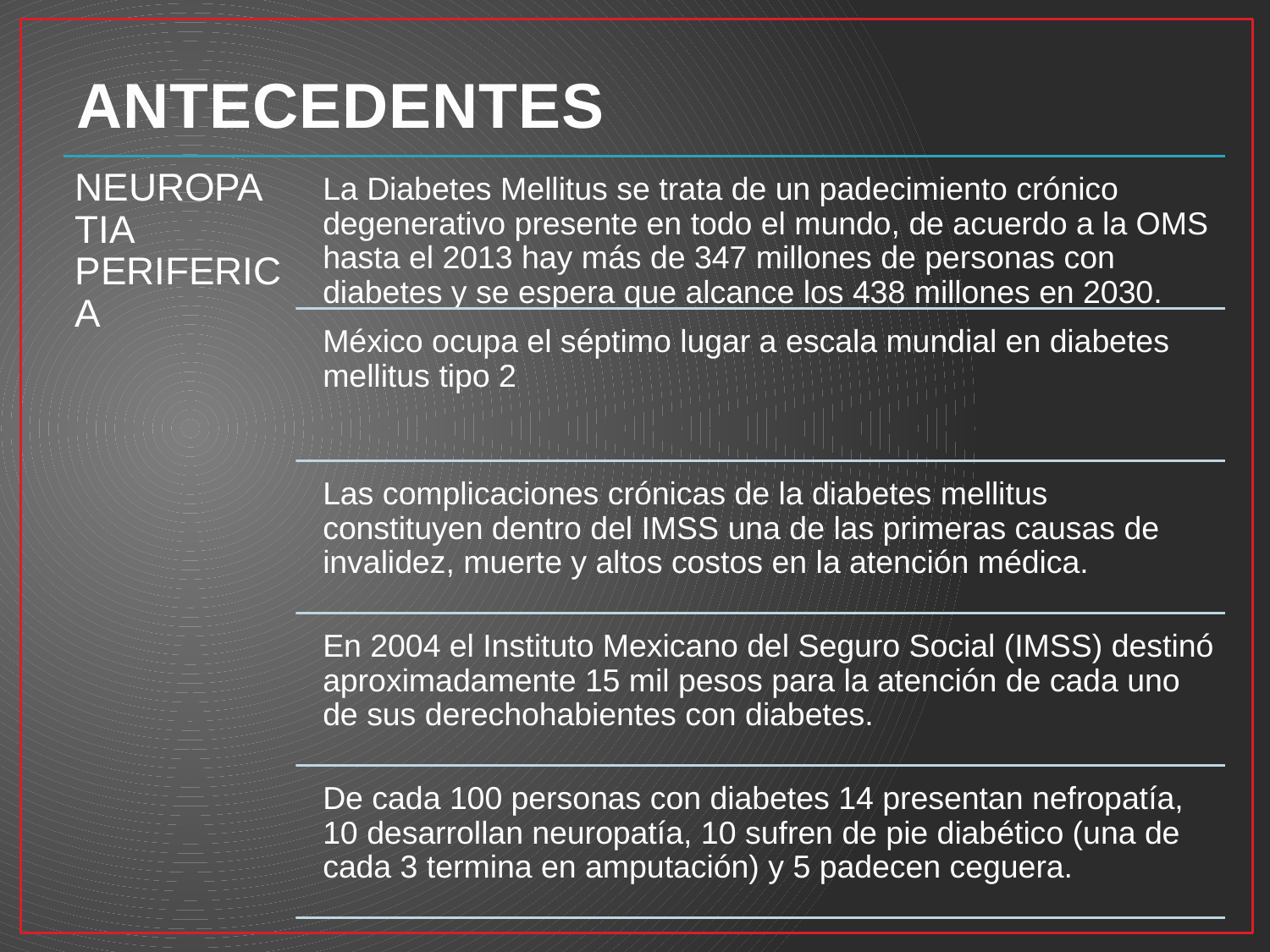

# ANTECEDENTES
NEUROPATIA PERIFERICA
La Diabetes Mellitus se trata de un padecimiento crónico degenerativo presente en todo el mundo, de acuerdo a la OMS hasta el 2013 hay más de 347 millones de personas con diabetes y se espera que alcance los 438 millones en 2030.
México ocupa el séptimo lugar a escala mundial en diabetes mellitus tipo 2
Las complicaciones crónicas de la diabetes mellitus constituyen dentro del IMSS una de las primeras causas de invalidez, muerte y altos costos en la atención médica.
En 2004 el Instituto Mexicano del Seguro Social (IMSS) destinó aproximadamente 15 mil pesos para la atención de cada uno de sus derechohabientes con diabetes.
De cada 100 personas con diabetes 14 presentan nefropatía, 10 desarrollan neuropatía, 10 sufren de pie diabético (una de cada 3 termina en amputación) y 5 padecen ceguera.